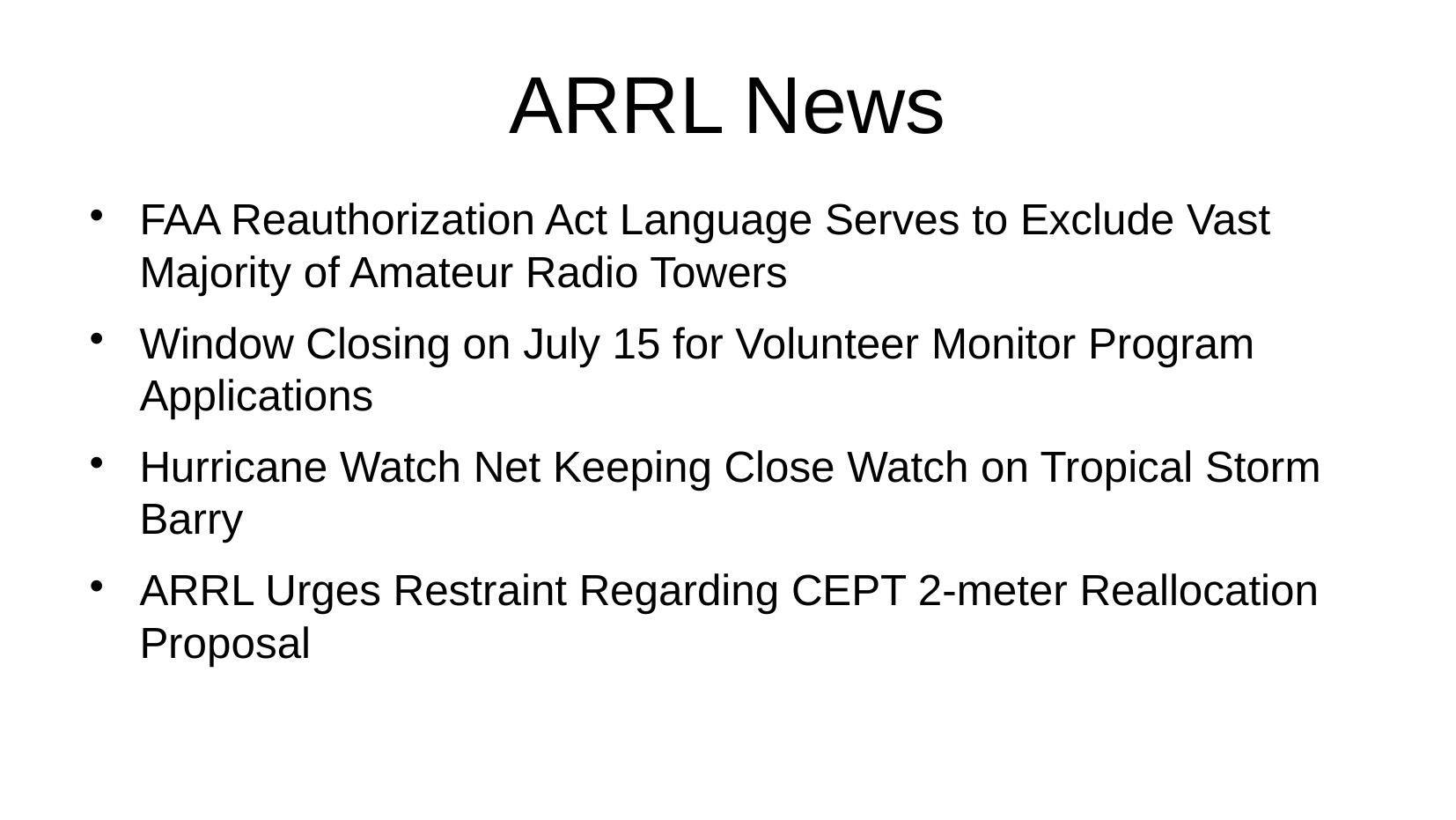

ARRL News
FAA Reauthorization Act Language Serves to Exclude Vast Majority of Amateur Radio Towers
Window Closing on July 15 for Volunteer Monitor Program Applications
Hurricane Watch Net Keeping Close Watch on Tropical Storm Barry
ARRL Urges Restraint Regarding CEPT 2-meter Reallocation Proposal